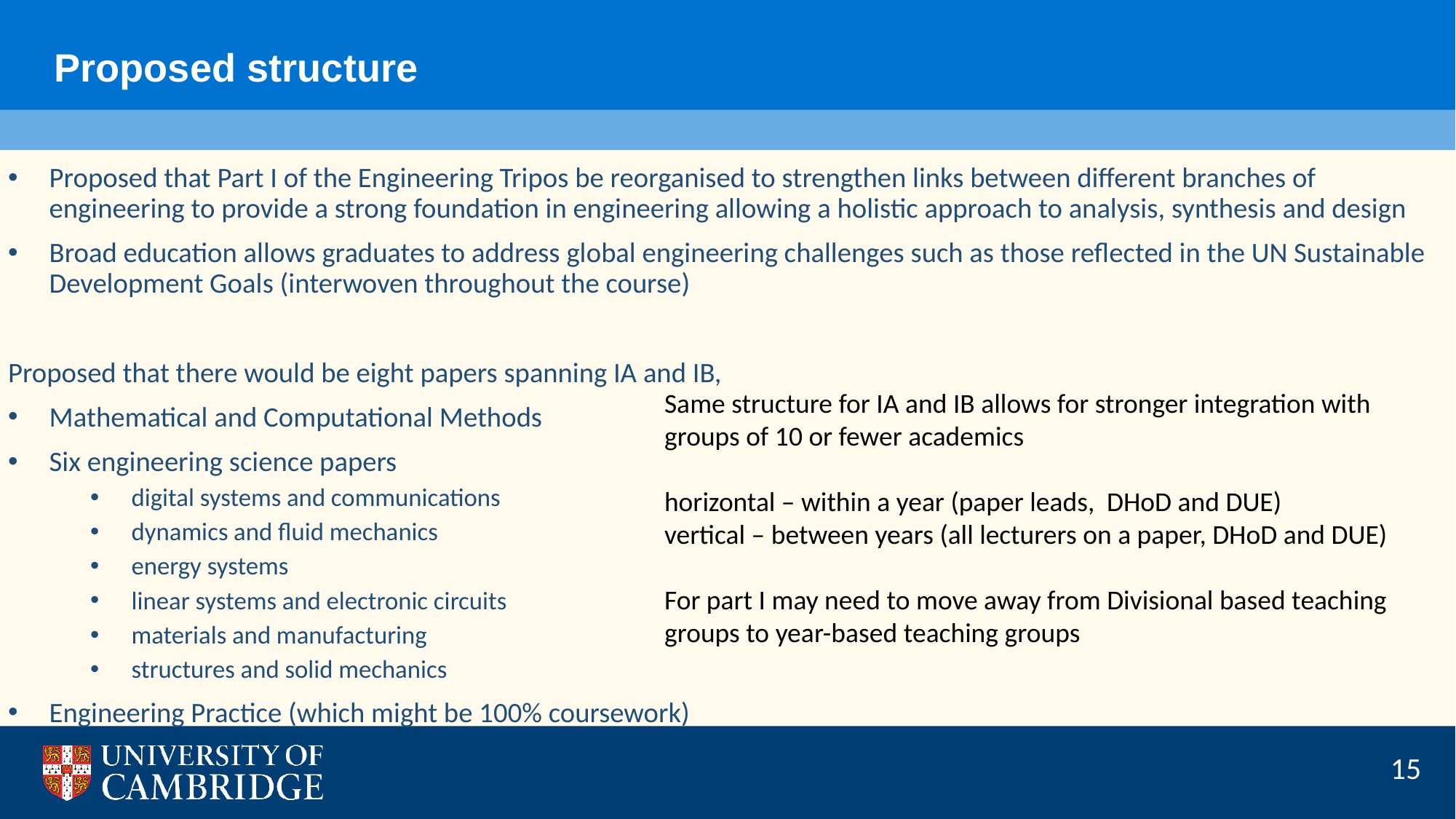

Proposed structure
Proposed that Part I of the Engineering Tripos be reorganised to strengthen links between different branches of engineering to provide a strong foundation in engineering allowing a holistic approach to analysis, synthesis and design
Broad education allows graduates to address global engineering challenges such as those reflected in the UN Sustainable Development Goals (interwoven throughout the course)

Proposed that there would be eight papers spanning IA and IB,
Mathematical and Computational Methods
Six engineering science papers
digital systems and communications
dynamics and fluid mechanics
energy systems
linear systems and electronic circuits
materials and manufacturing
structures and solid mechanics
Engineering Practice (which might be 100% coursework)
Same structure for IA and IB allows for stronger integration with groups of 10 or fewer academics

horizontal – within a year (paper leads,  DHoD and DUE)
vertical – between years (all lecturers on a paper, DHoD and DUE)

For part I may need to move away from Divisional based teaching groups to year-based teaching groups